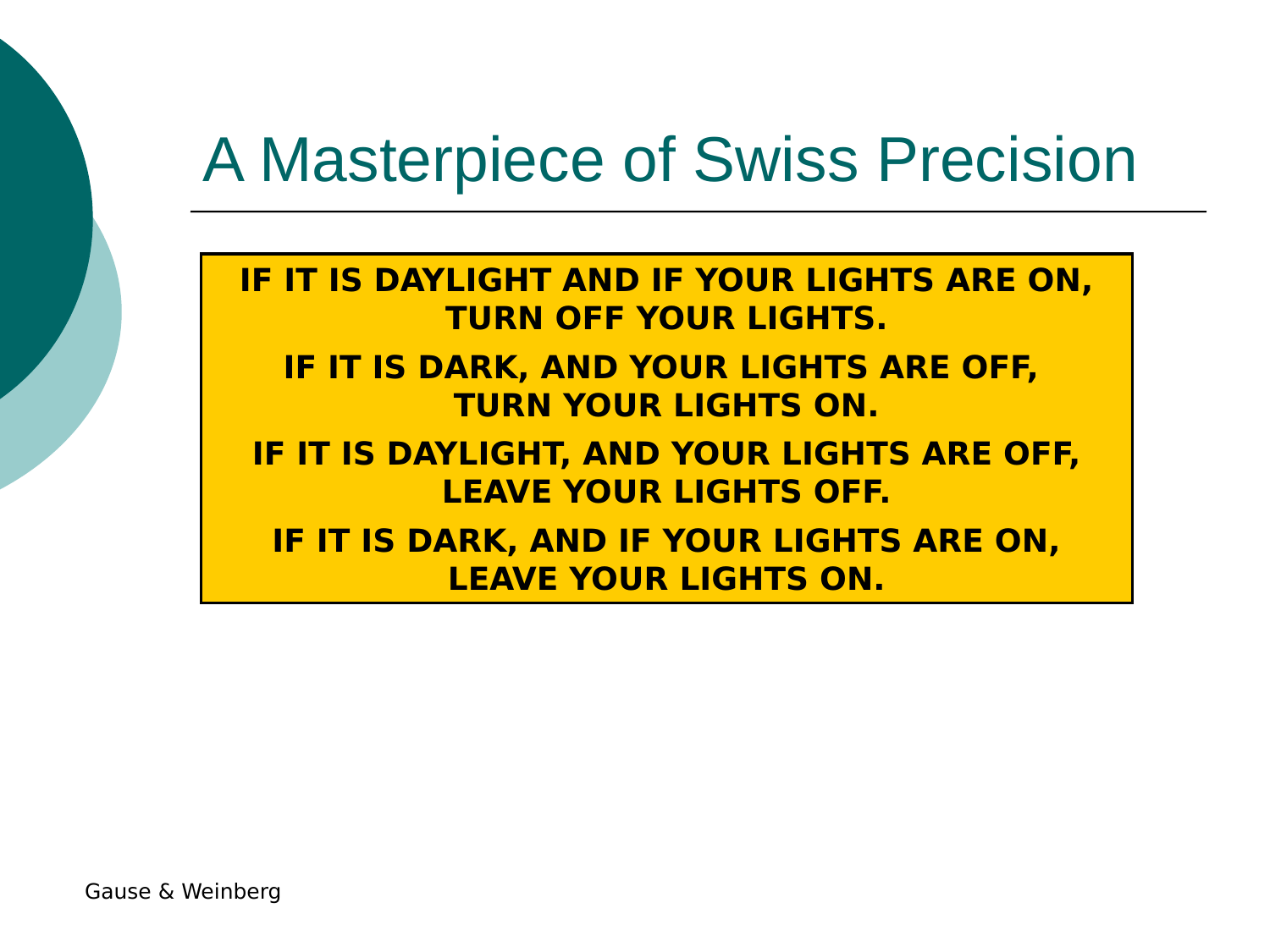

# A Masterpiece of Swiss Precision
IF IT IS DAYLIGHT AND IF YOUR LIGHTS ARE ON, TURN OFF YOUR LIGHTS.
IF IT IS DARK, AND YOUR LIGHTS ARE OFF,
TURN YOUR LIGHTS ON.
IF IT IS DAYLIGHT, AND YOUR LIGHTS ARE OFF, LEAVE YOUR LIGHTS OFF.
IF IT IS DARK, AND IF YOUR LIGHTS ARE ON, LEAVE YOUR LIGHTS ON.
Gause & Weinberg